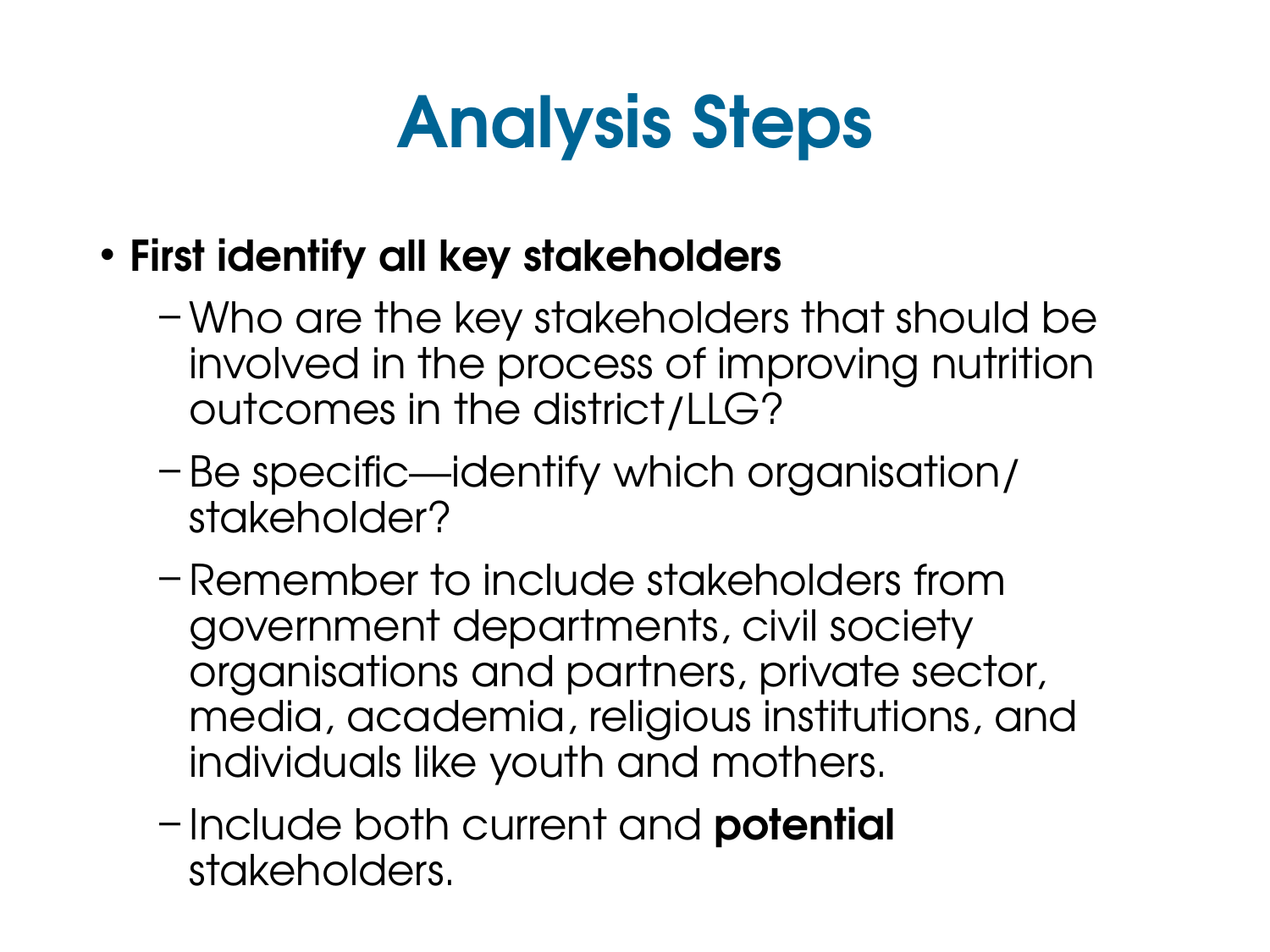

# Analysis Steps
First identify all key stakeholders
Who are the key stakeholders that should be involved in the process of improving nutrition outcomes in the district/LLG?
Be specific—identify which organisation/ stakeholder?
Remember to include stakeholders from government departments, civil society organisations and partners, private sector, media, academia, religious institutions, and individuals like youth and mothers.
Include both current and potential stakeholders.